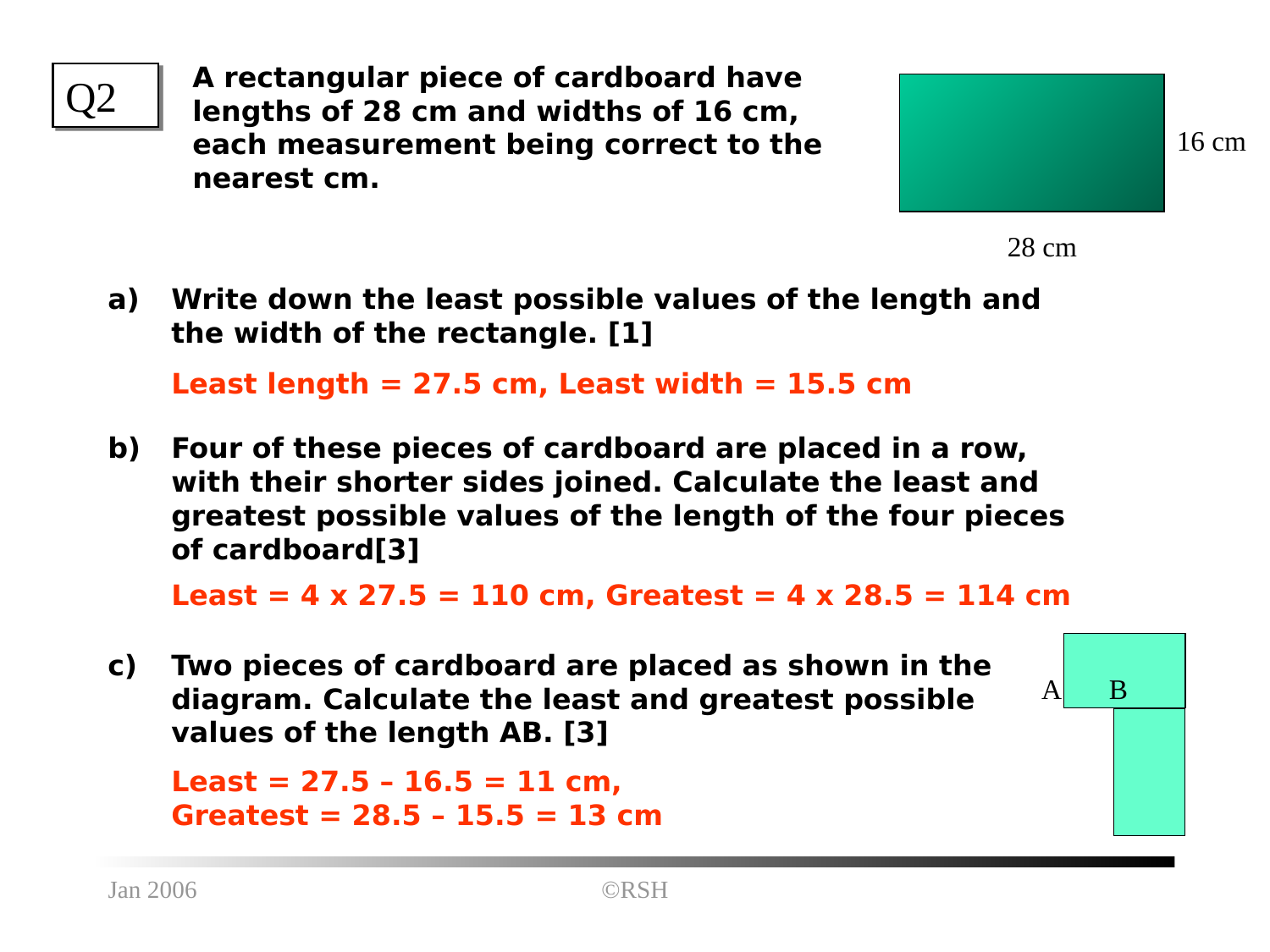

A rectangular piece of cardboard have lengths of 28 cm and widths of 16 cm, each measurement being correct to the nearest cm.
Q2

16 cm
28 cm
Write down the least possible values of the length and the width of the rectangle. [1]
Four of these pieces of cardboard are placed in a row, with their shorter sides joined. Calculate the least and greatest possible values of the length of the four pieces of cardboard[3]
Two pieces of cardboard are placed as shown in the diagram. Calculate the least and greatest possible values of the length AB. [3]
Least length = 27.5 cm, Least width = 15.5 cm
Least = 4 x 27.5 = 110 cm, Greatest = 4 x 28.5 = 114 cm

A
B

Least = 27.5 – 16.5 = 11 cm,
Greatest = 28.5 – 15.5 = 13 cm
Jan 2006
©RSH